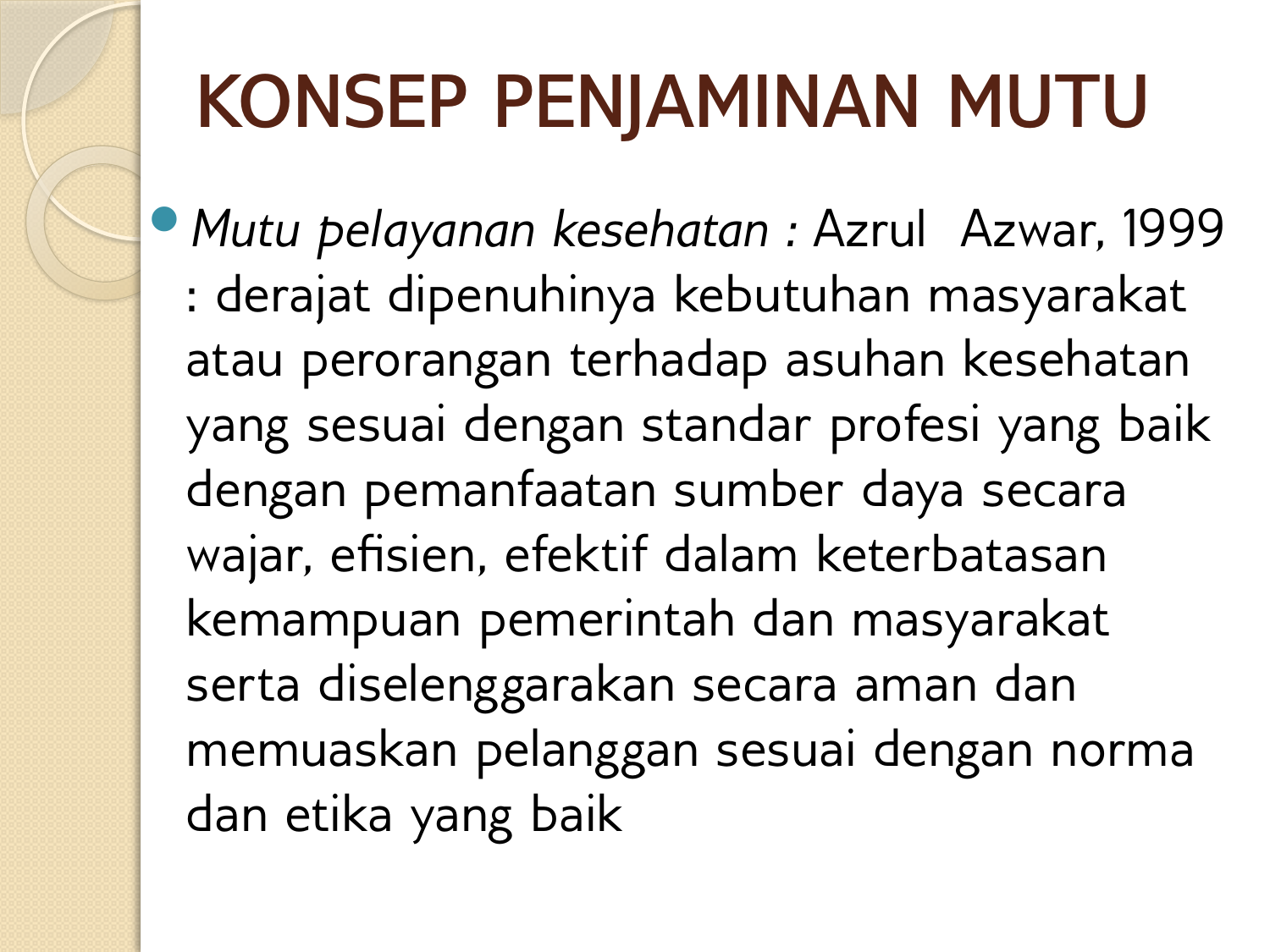

# KONSEP PENJAMINAN MUTU
Mutu pelayanan kesehatan : Azrul  Azwar, 1999 : derajat dipenuhinya kebutuhan masyarakat atau perorangan terhadap asuhan kesehatan yang sesuai dengan standar profesi yang baik dengan pemanfaatan sumber daya secara wajar, efisien, efektif dalam keterbatasan kemampuan pemerintah dan masyarakat serta diselenggarakan secara aman dan memuaskan pelanggan sesuai dengan norma dan etika yang baik